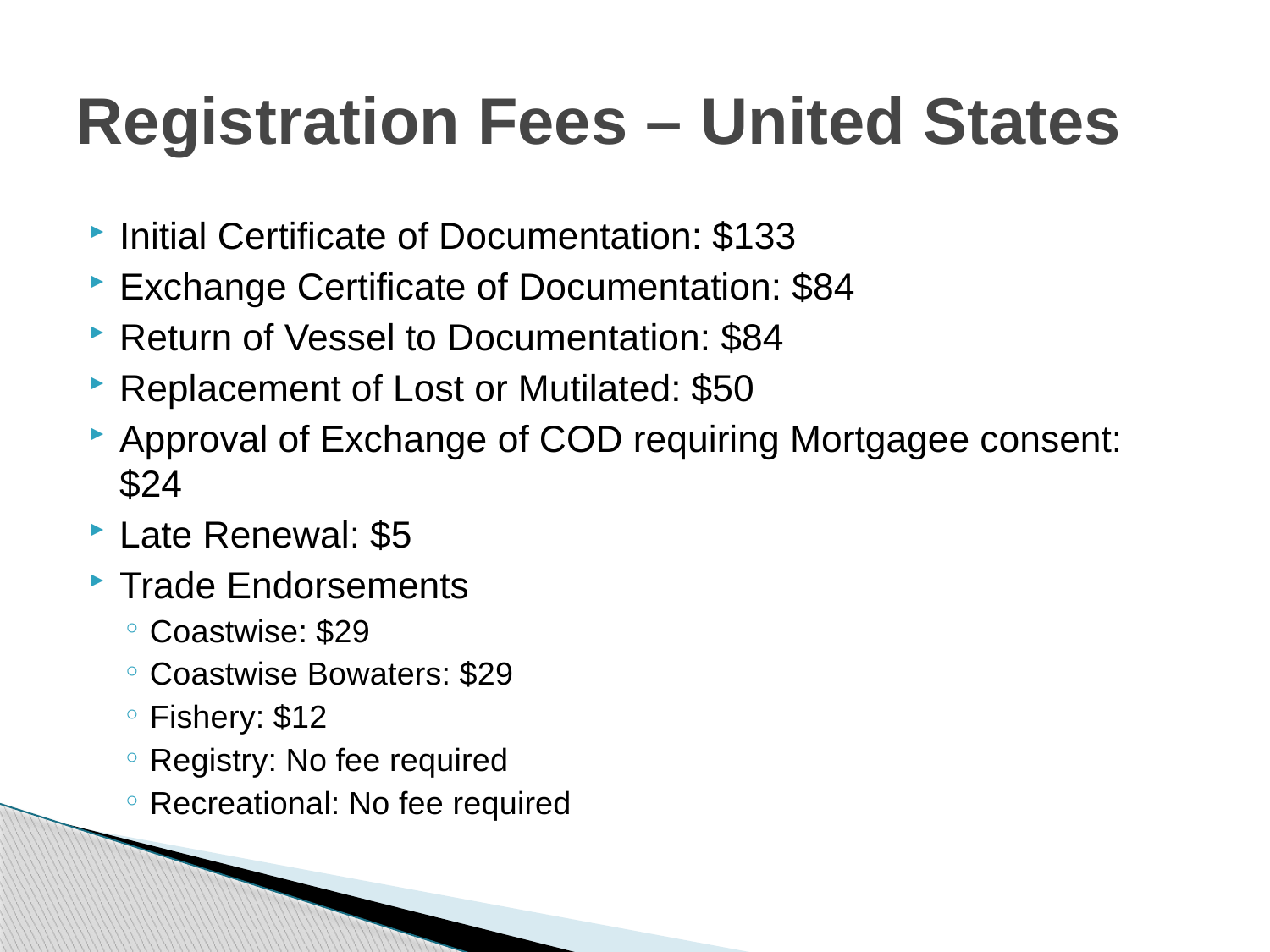

# Registration Fees – United States
Initial Certificate of Documentation: $133
Exchange Certificate of Documentation: $84
Return of Vessel to Documentation: $84
Replacement of Lost or Mutilated: $50
Approval of Exchange of COD requiring Mortgagee consent: $24
Late Renewal: $5
Trade Endorsements
Coastwise: $29
Coastwise Bowaters: $29
Fishery: $12
Registry: No fee required
Recreational: No fee required